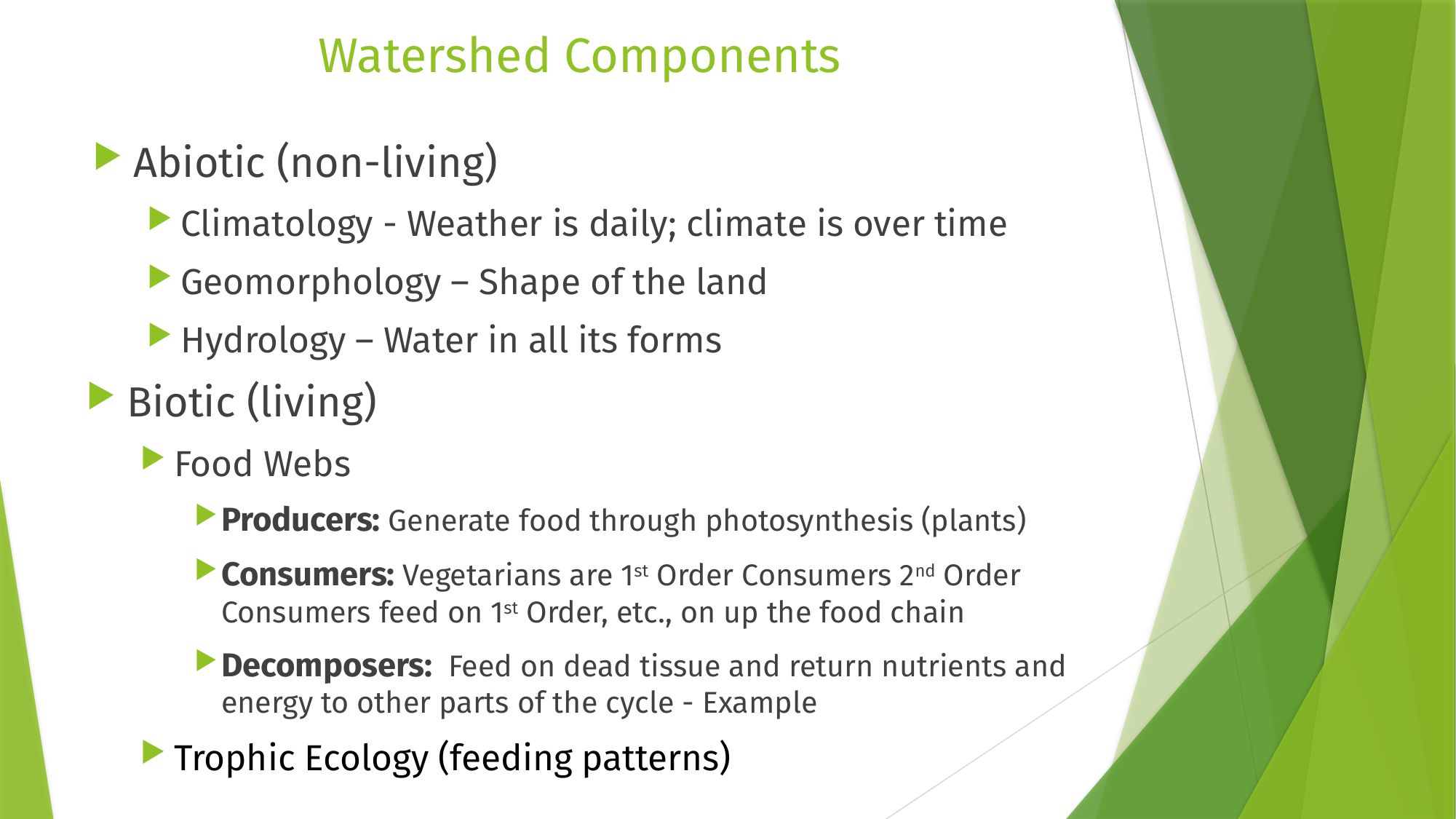

# Watershed Components
Abiotic (non-living)
Climatology - Weather is daily; climate is over time
Geomorphology – Shape of the land
Hydrology – Water in all its forms
Biotic (living)
Food Webs
Producers: Generate food through photosynthesis (plants)
Consumers: Vegetarians are 1st Order Consumers 2nd Order Consumers feed on 1st Order, etc., on up the food chain
Decomposers:  Feed on dead tissue and return nutrients and energy to other parts of the cycle - Example
Trophic Ecology (feeding patterns)